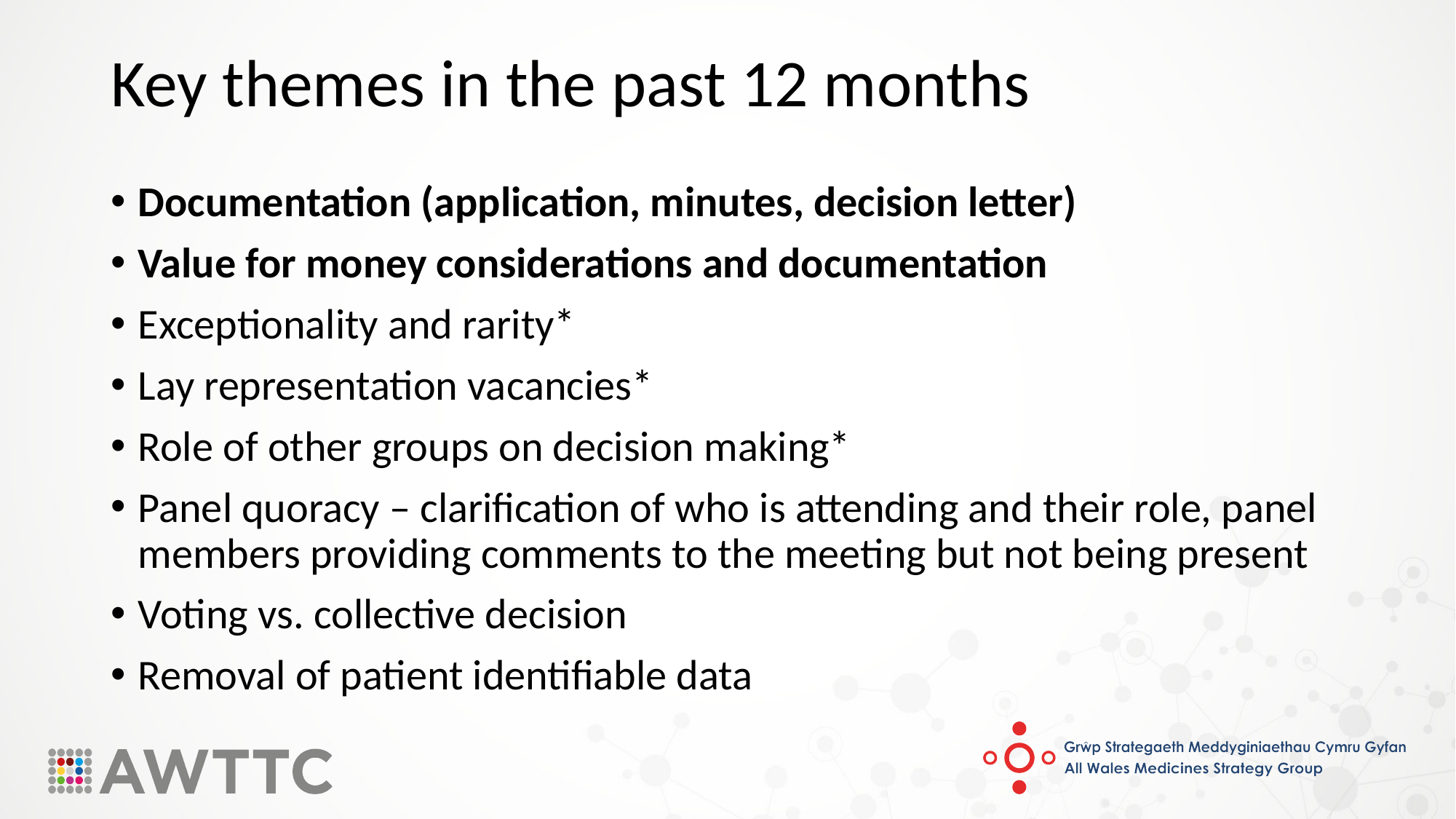

# Key themes in the past 12 months
Documentation (application, minutes, decision letter)
Value for money considerations and documentation
Exceptionality and rarity*
Lay representation vacancies*
Role of other groups on decision making*
Panel quoracy – clarification of who is attending and their role, panel members providing comments to the meeting but not being present
Voting vs. collective decision
Removal of patient identifiable data